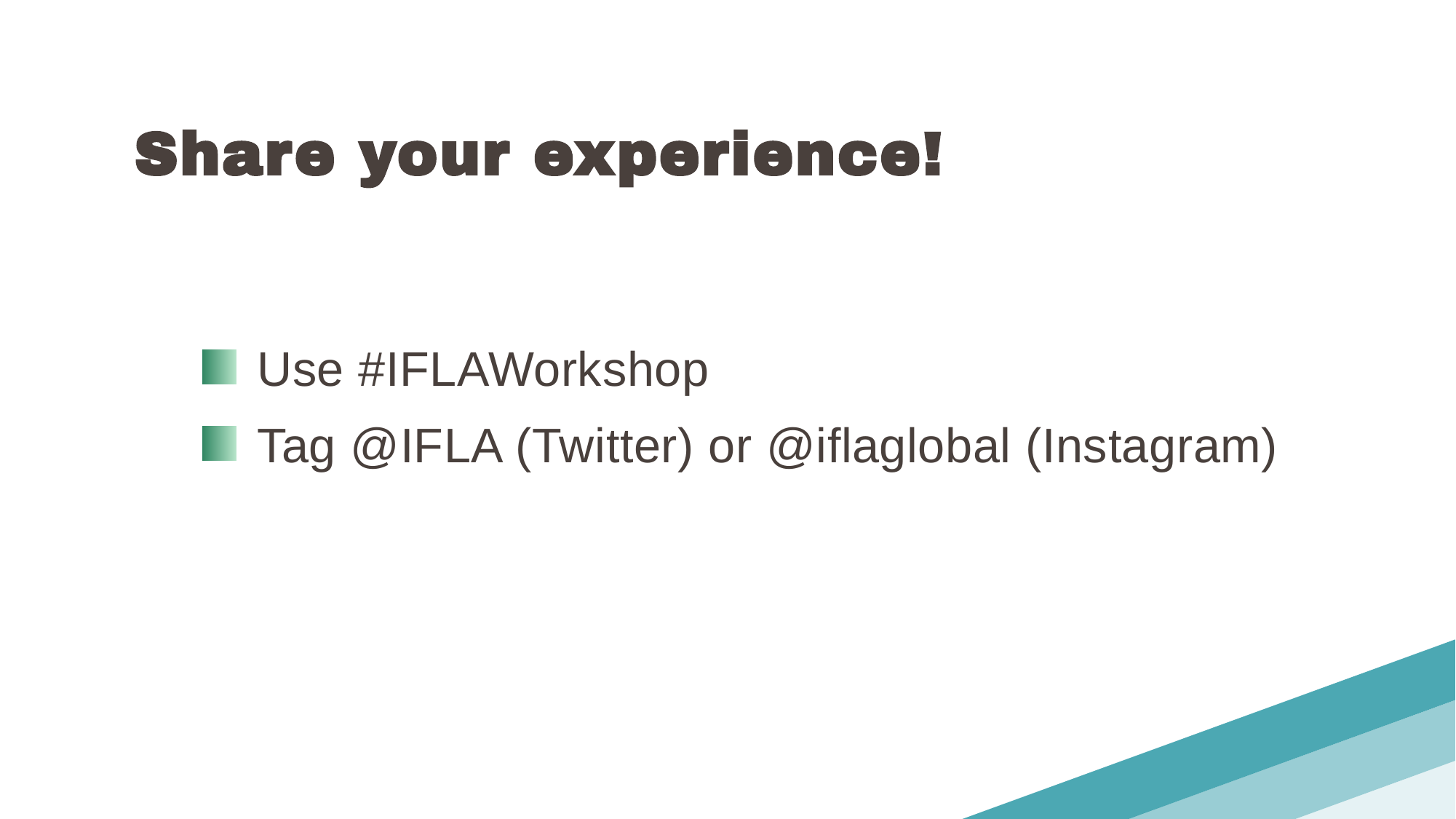

Share your experience!
Use #IFLAWorkshop
Tag @IFLA (Twitter) or @iflaglobal (Instagram)